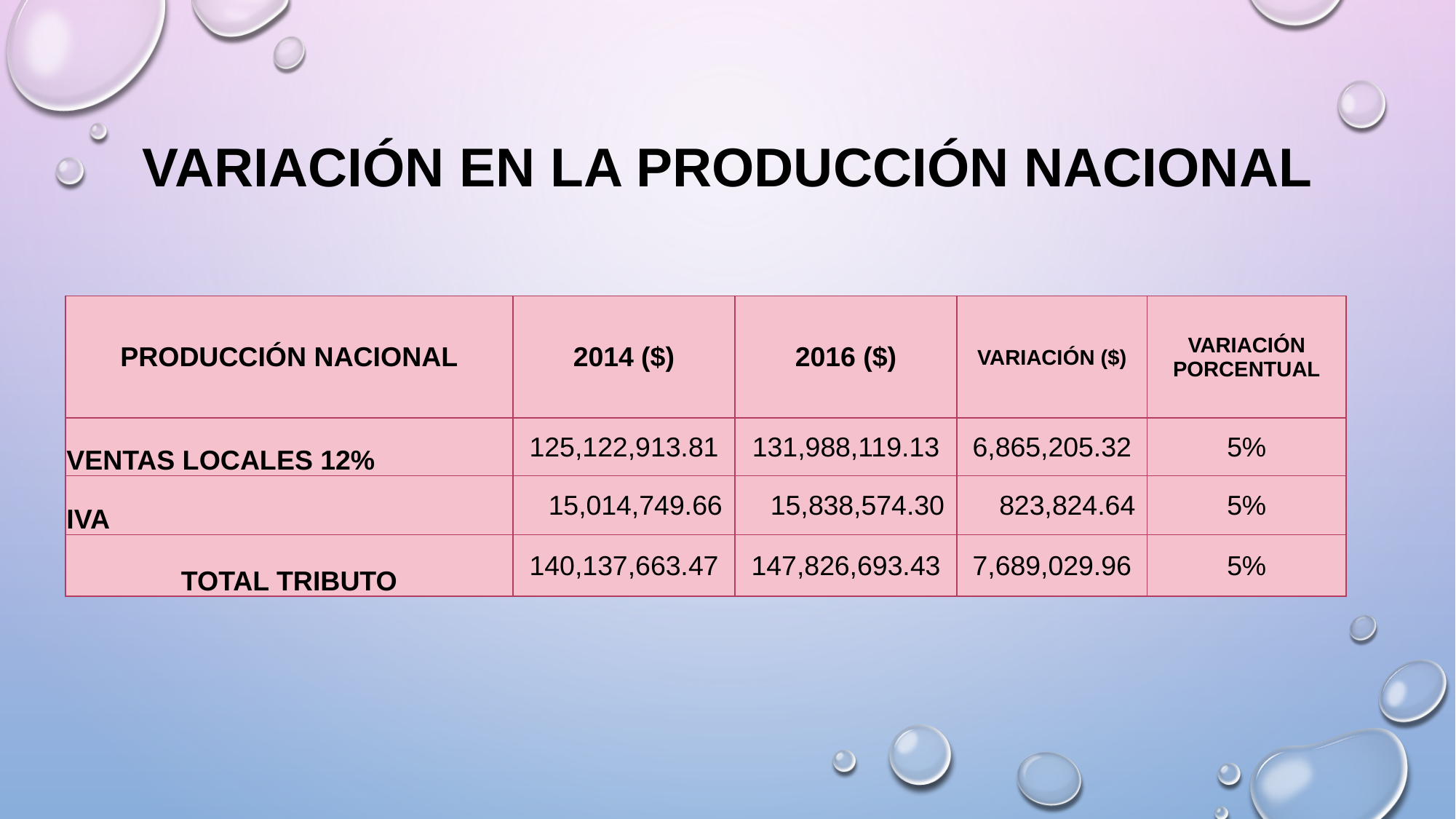

# VARIACIÓN EN LA PRODUCCIÓN NACIONAL
| PRODUCCIÓN NACIONAL | 2014 ($) | 2016 ($) | VARIACIÓN ($) | VARIACIÓN PORCENTUAL |
| --- | --- | --- | --- | --- |
| VENTAS LOCALES 12% | 125,122,913.81 | 131,988,119.13 | 6,865,205.32 | 5% |
| IVA | 15,014,749.66 | 15,838,574.30 | 823,824.64 | 5% |
| TOTAL TRIBUTO | 140,137,663.47 | 147,826,693.43 | 7,689,029.96 | 5% |